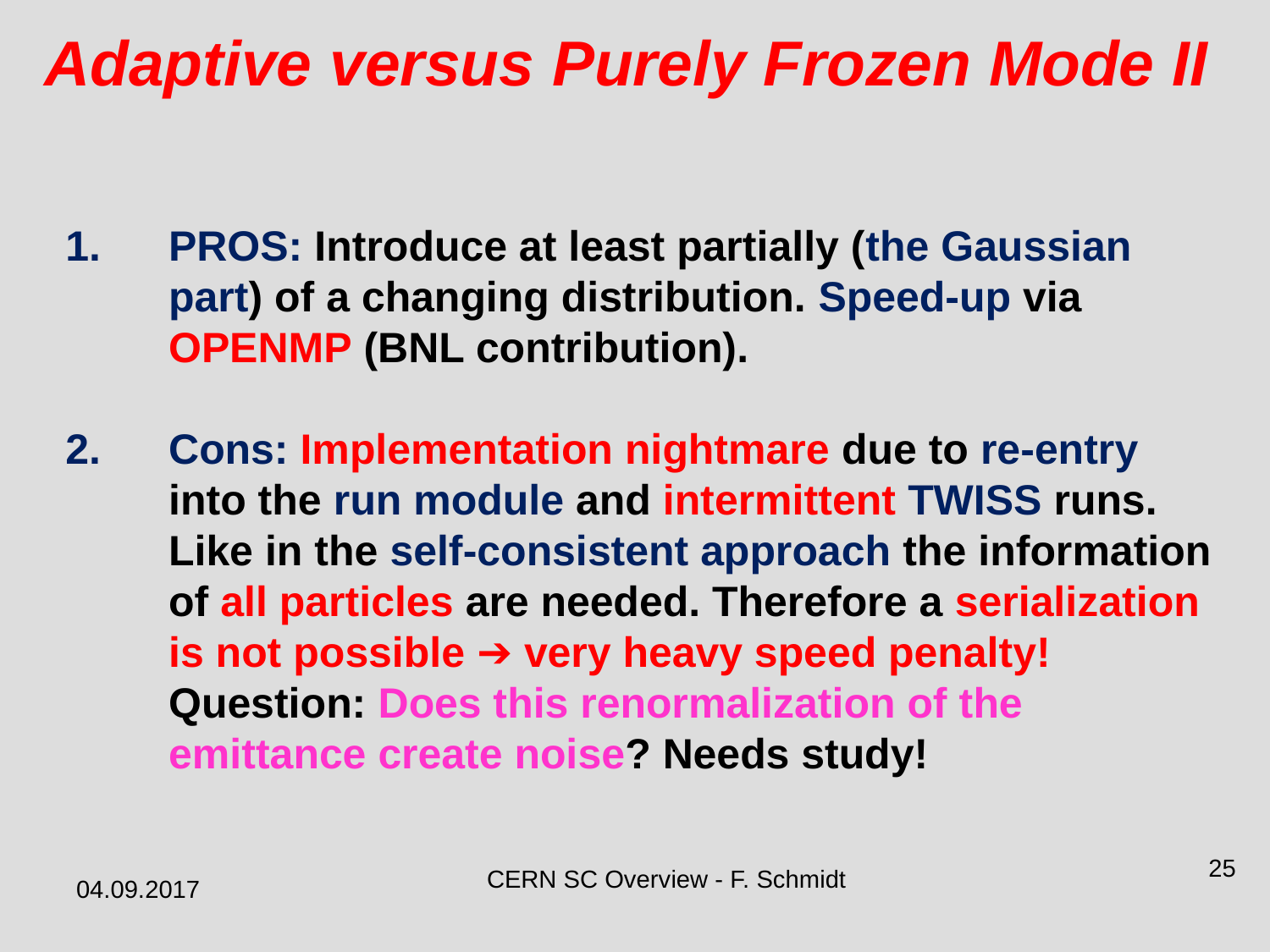

Adaptive versus Purely Frozen Mode II
PROS: Introduce at least partially (the Gaussian part) of a changing distribution. Speed-up via OPENMP (BNL contribution).

Cons: Implementation nightmare due to re-entry into the run module and intermittent TWISS runs. Like in the self-consistent approach the information of all particles are needed. Therefore a serialization is not possible ➔ very heavy speed penalty! Question: Does this renormalization of the emittance create noise? Needs study!
25
CERN SC Overview - F. Schmidt
04.09.2017